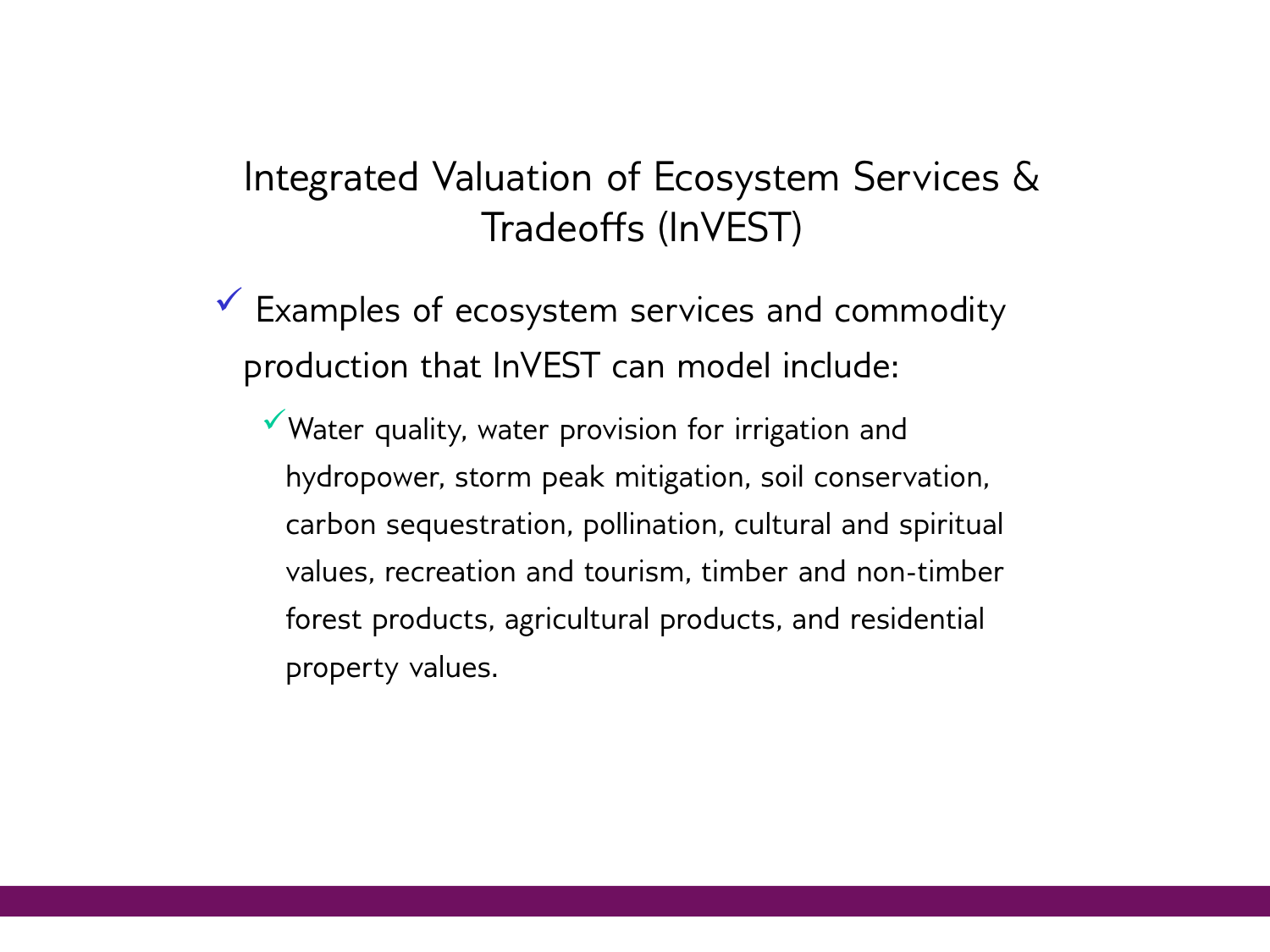

# Integrated Valuation of Ecosystem Services & Tradeoffs (InVEST)
 Examples of ecosystem services and commodity production that InVEST can model include:
Water quality, water provision for irrigation and hydropower, storm peak mitigation, soil conservation, carbon sequestration, pollination, cultural and spiritual values, recreation and tourism, timber and non-timber forest products, agricultural products, and residential property values.